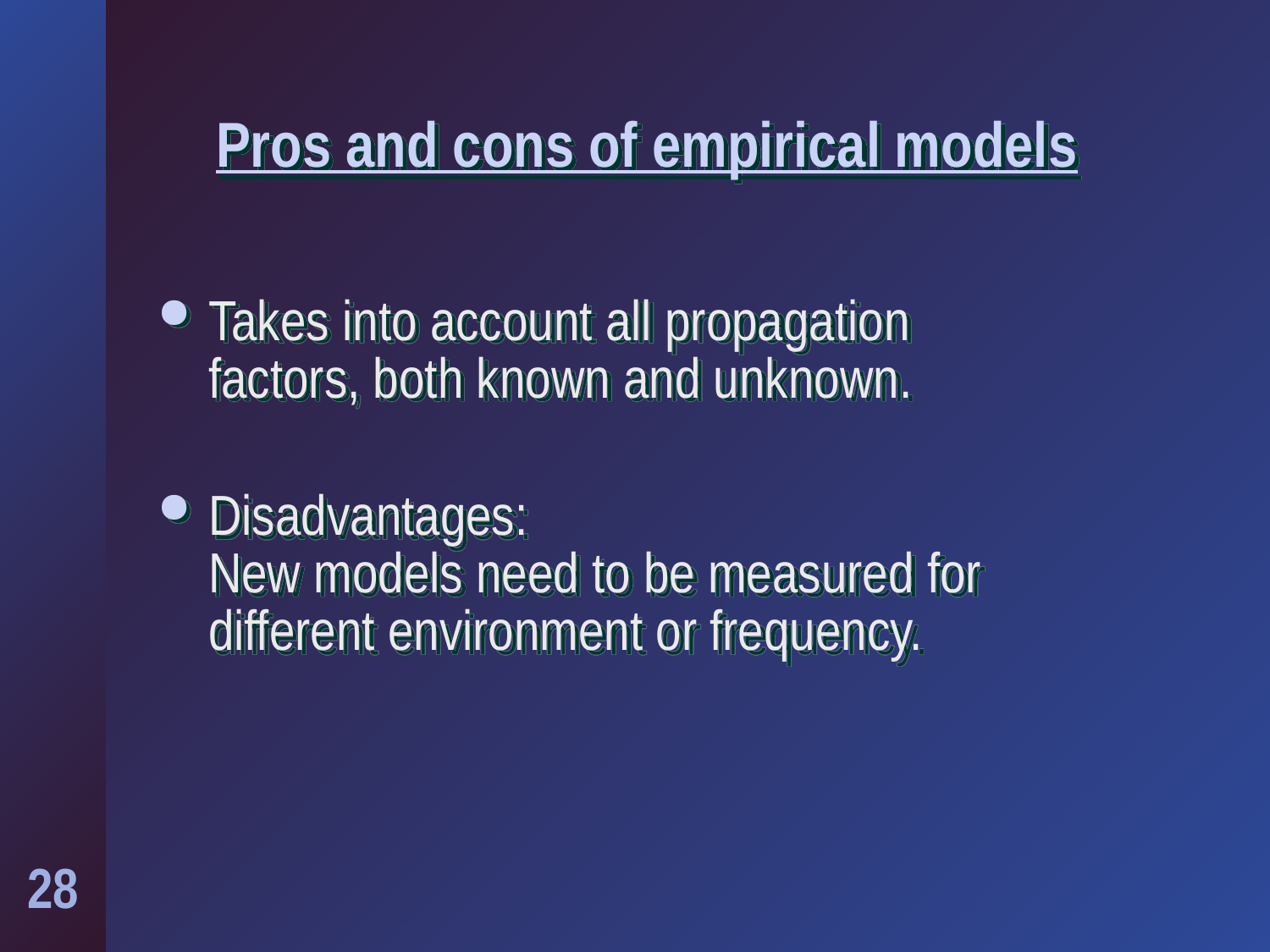

# Pros and cons of empirical models
Takes into account all propagation factors, both known and unknown.

Disadvantages:
New models need to be measured for different environment or frequency.